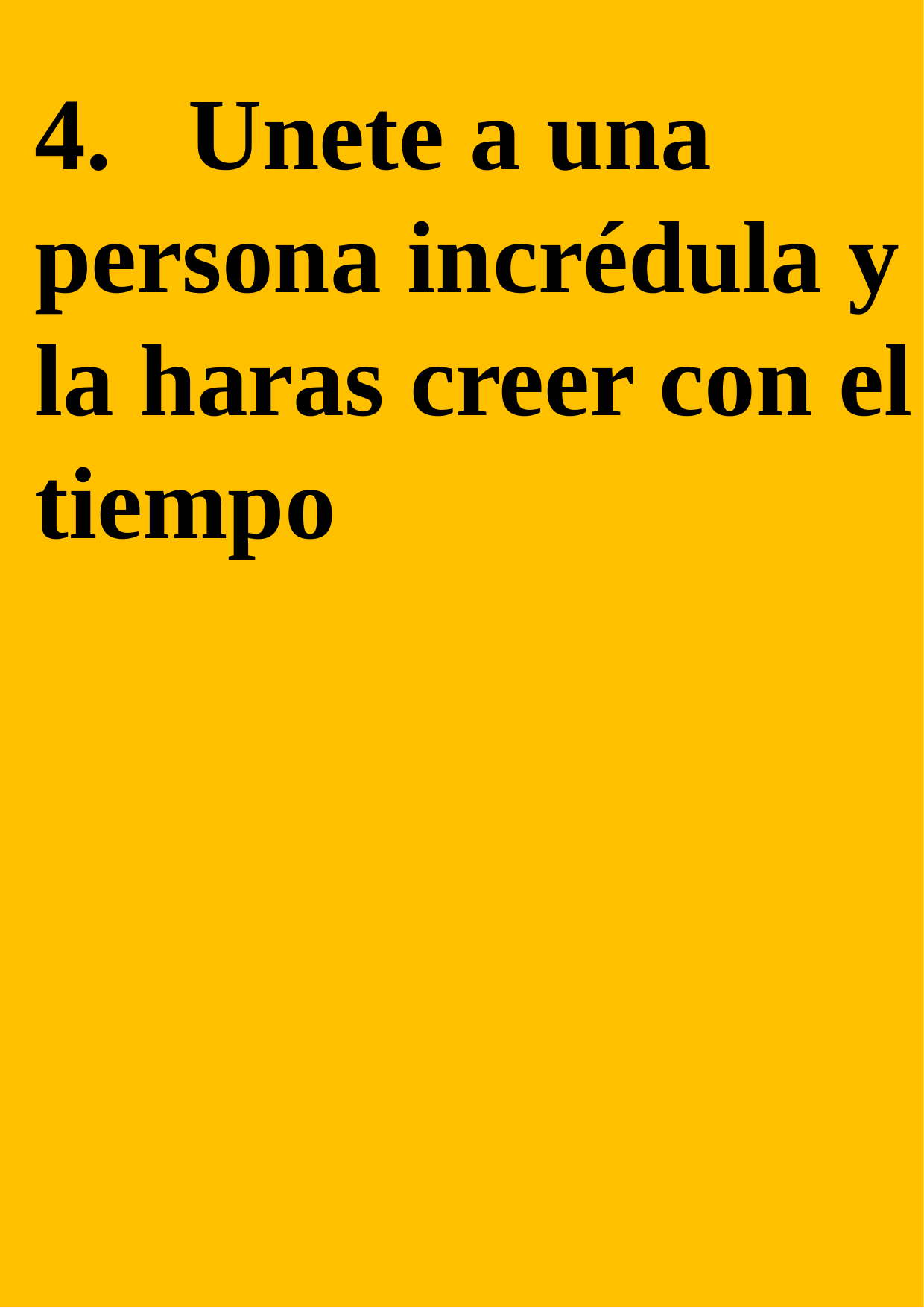

4.   Unete a una persona incrédula y la haras creer con el tiempo